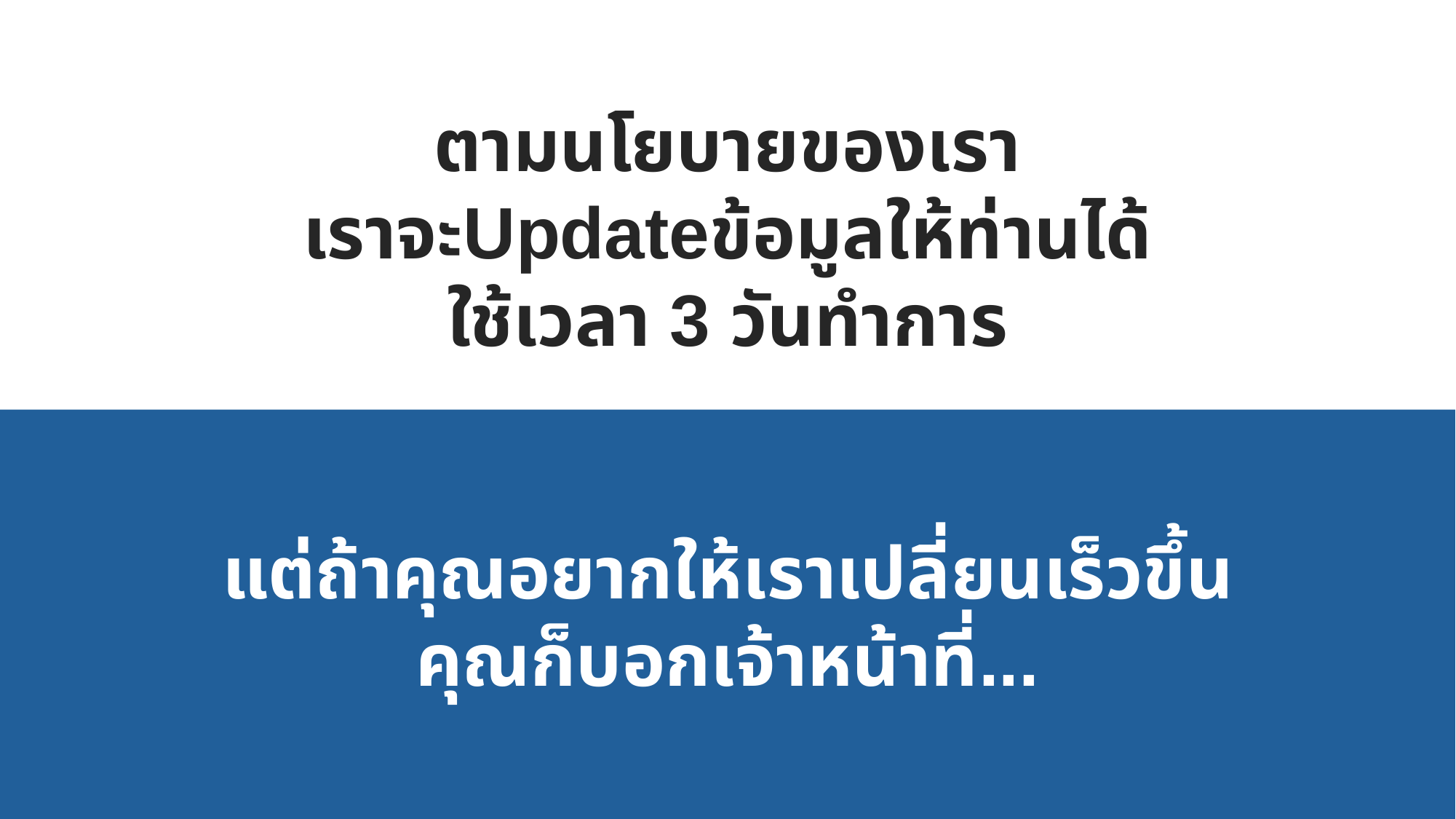

ตามนโยบายของเรา
เราจะUpdateข้อมูลให้ท่านได้
ใช้เวลา 3 วันทำการ

แต่ถ้าคุณอยากให้เราเปลี่ยนเร็วขึ้น
คุณก็บอกเจ้าหน้าที่...